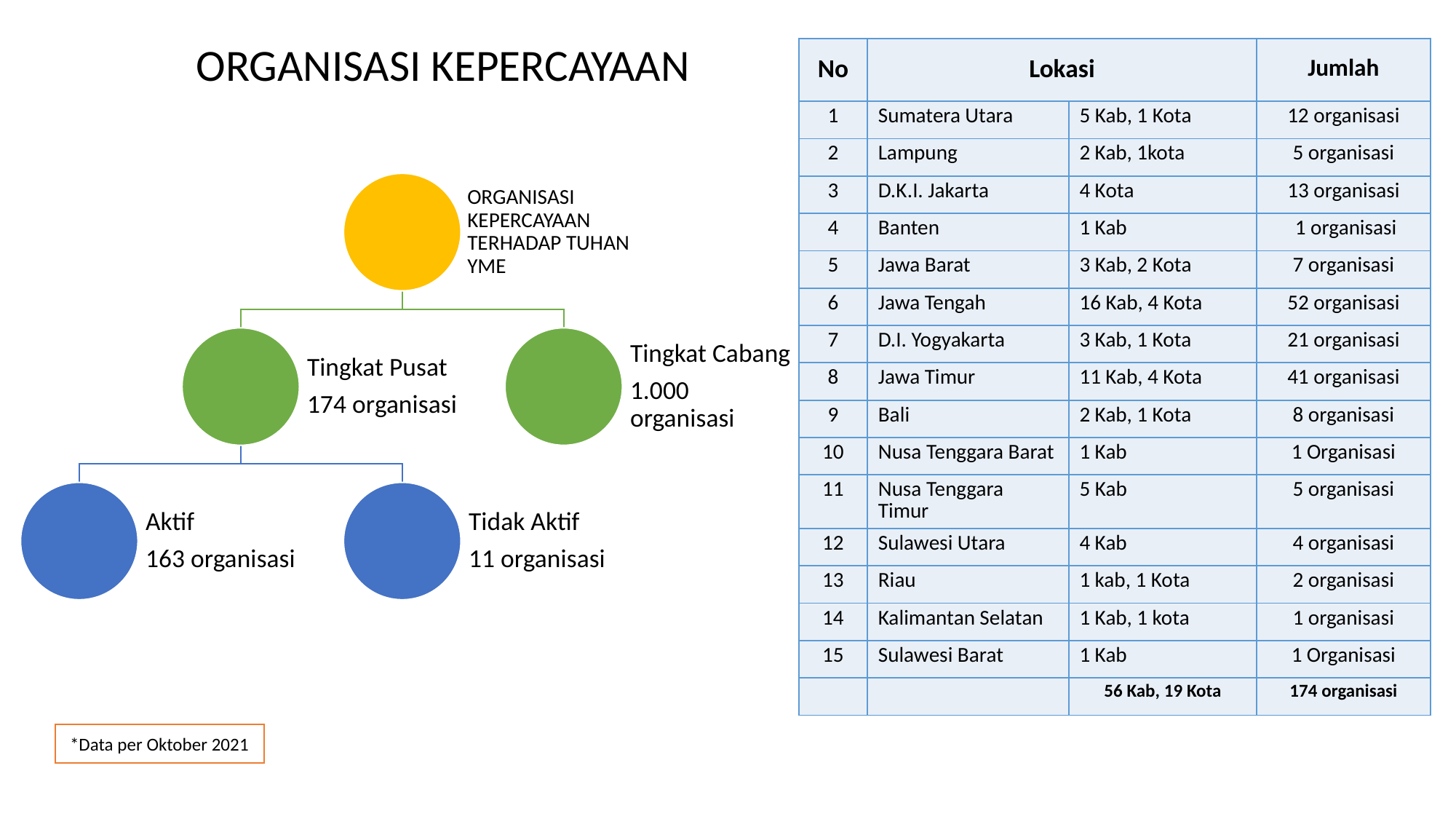

ORGANISASI KEPERCAYAAN TERHADAP TUHAN YME
Tingkat Pusat
174 organisasi
Aktif
163 organisasi
Tidak Aktif
11 organisasi
Tingkat Cabang
1.000 organisasi
| No | Lokasi |  | Jumlah |
| --- | --- | --- | --- |
| 1 | Sumatera Utara | 5 Kab, 1 Kota | 12 organisasi |
| 2 | Lampung | 2 Kab, 1kota | 5 organisasi |
| 3 | D.K.I. Jakarta | 4 Kota | 13 organisasi |
| 4 | Banten | 1 Kab | 1 organisasi |
| 5 | Jawa Barat | 3 Kab, 2 Kota | 7 organisasi |
| 6 | Jawa Tengah | 16 Kab, 4 Kota | 52 organisasi |
| 7 | D.I. Yogyakarta | 3 Kab, 1 Kota | 21 organisasi |
| 8 | Jawa Timur | 11 Kab, 4 Kota | 41 organisasi |
| 9 | Bali | 2 Kab, 1 Kota | 8 organisasi |
| 10 | Nusa Tenggara Barat | 1 Kab | 1 Organisasi |
| 11 | Nusa Tenggara Timur | 5 Kab | 5 organisasi |
| 12 | Sulawesi Utara | 4 Kab | 4 organisasi |
| 13 | Riau | 1 kab, 1 Kota | 2 organisasi |
| 14 | Kalimantan Selatan | 1 Kab, 1 kota | 1 organisasi |
| 15 | Sulawesi Barat | 1 Kab | 1 Organisasi |
|  |  | 56 Kab, 19 Kota | 174 organisasi |
# ORGANISASI KEPERCAYAAN
*Data per Oktober 2021